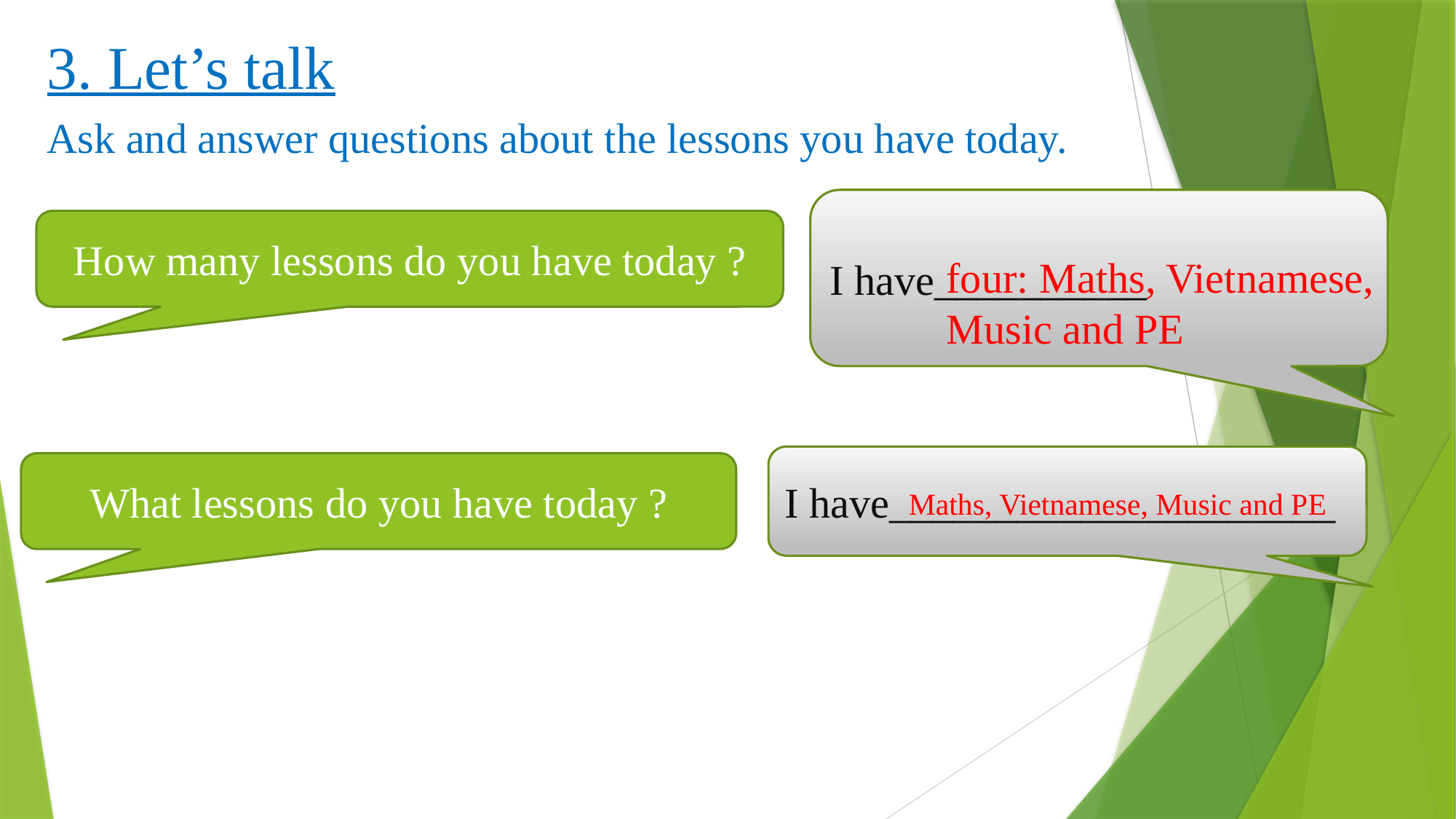

3. Let’s talk
Ask and answer questions about the lessons you have today.
I have__________
How many lessons do you have today ?
four: Maths, Vietnamese, Music and PE

I have_____________________
What lessons do you have today ?
Maths, Vietnamese, Music and PE